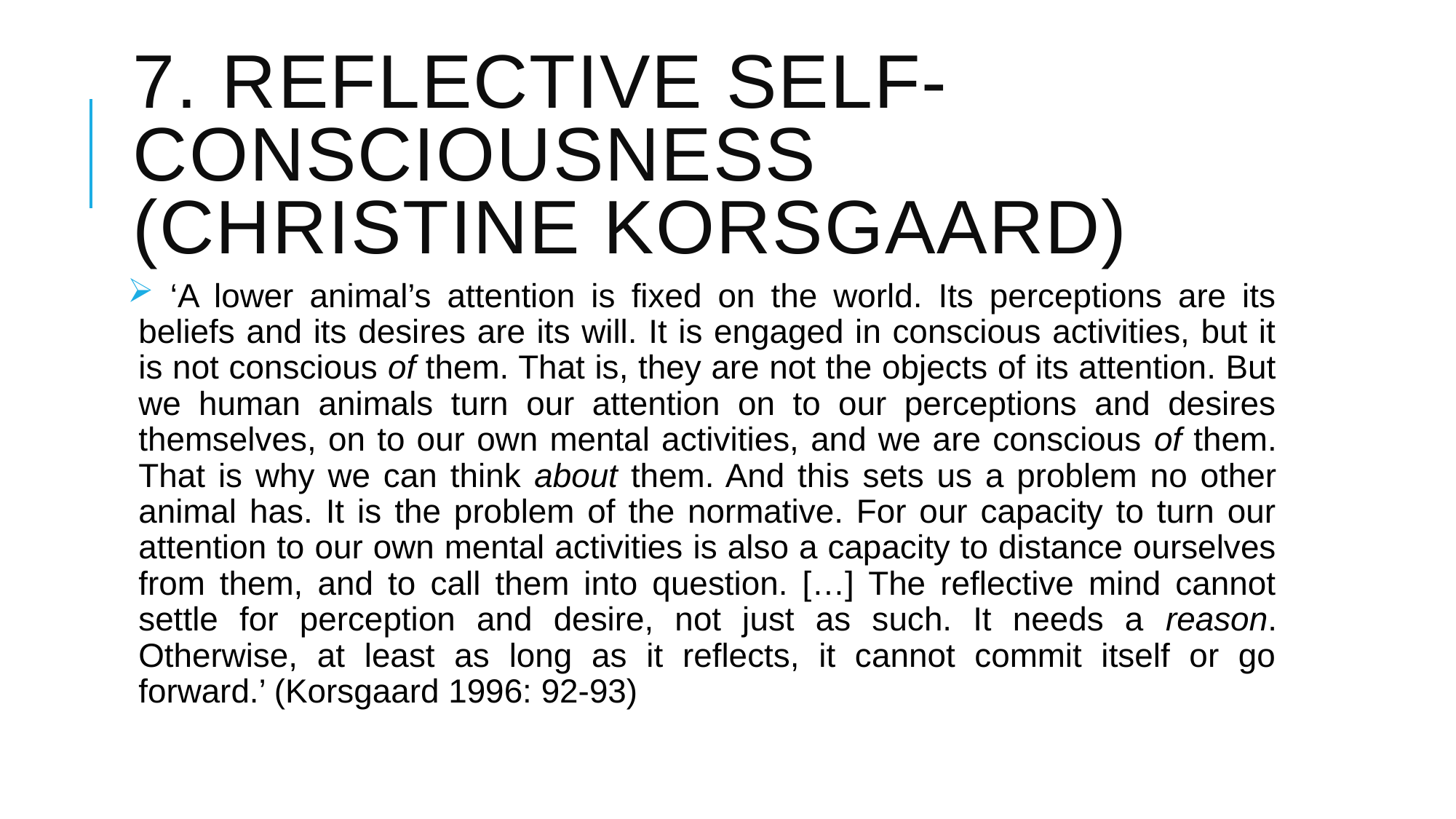

# 7. Reflective self-consciousness (Christine Korsgaard)
 ‘A lower animal’s attention is fixed on the world. Its perceptions are its beliefs and its desires are its will. It is engaged in conscious activities, but it is not conscious of them. That is, they are not the objects of its attention. But we human animals turn our attention on to our perceptions and desires themselves, on to our own mental activities, and we are conscious of them. That is why we can think about them. And this sets us a problem no other animal has. It is the problem of the normative. For our capacity to turn our attention to our own mental activities is also a capacity to distance ourselves from them, and to call them into question. […] The reflective mind cannot settle for perception and desire, not just as such. It needs a reason. Otherwise, at least as long as it reflects, it cannot commit itself or go forward.’ (Korsgaard 1996: 92-93)